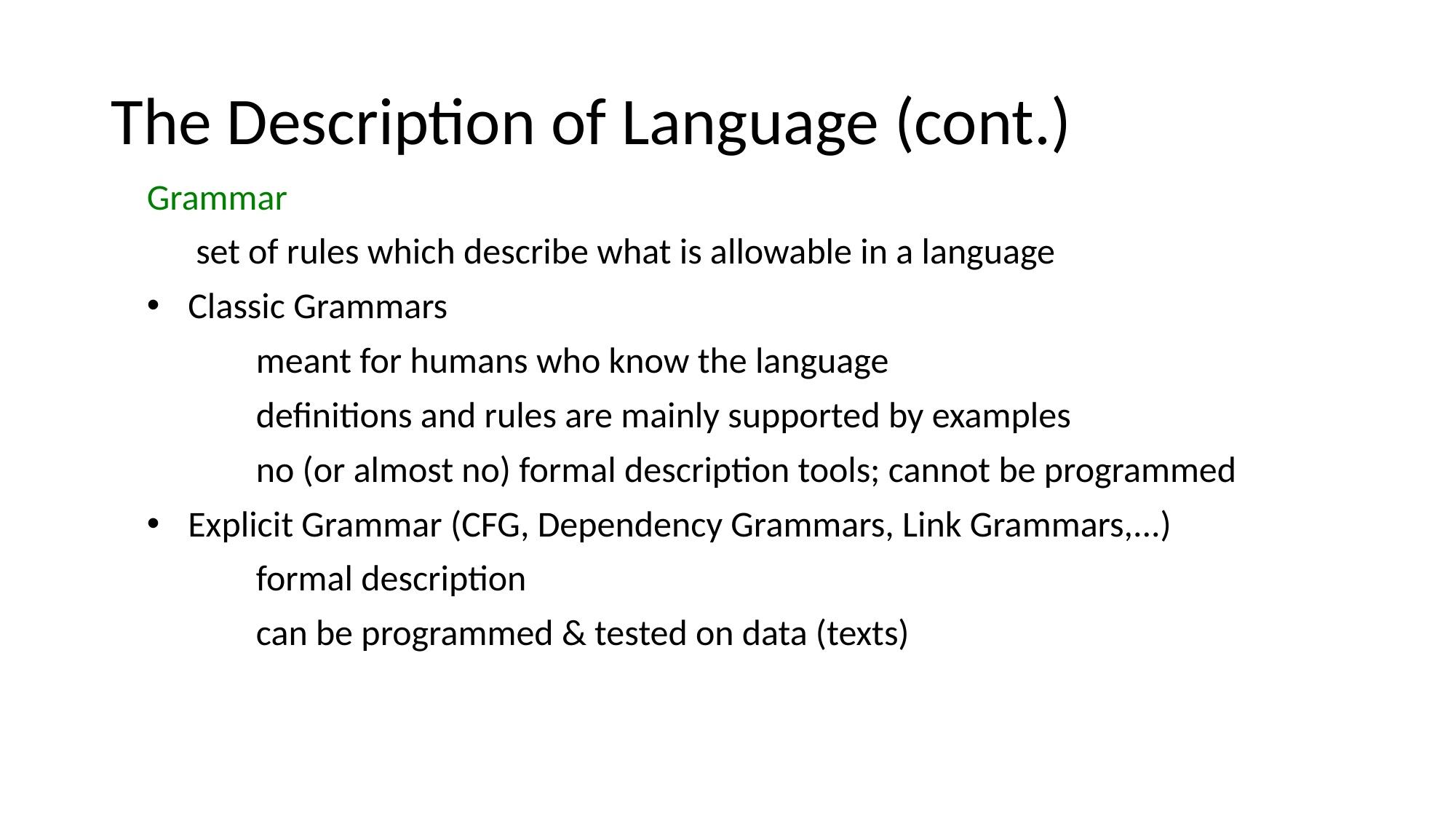

# The Description of Language (cont.)
Grammar
      set of rules which describe what is allowable in a language
Classic Grammars
      	meant for humans who know the language
      	definitions and rules are mainly supported by examples
      	no (or almost no) formal description tools; cannot be programmed
Explicit Grammar (CFG, Dependency Grammars, Link Grammars,...)
      	formal description
      	can be programmed & tested on data (texts)